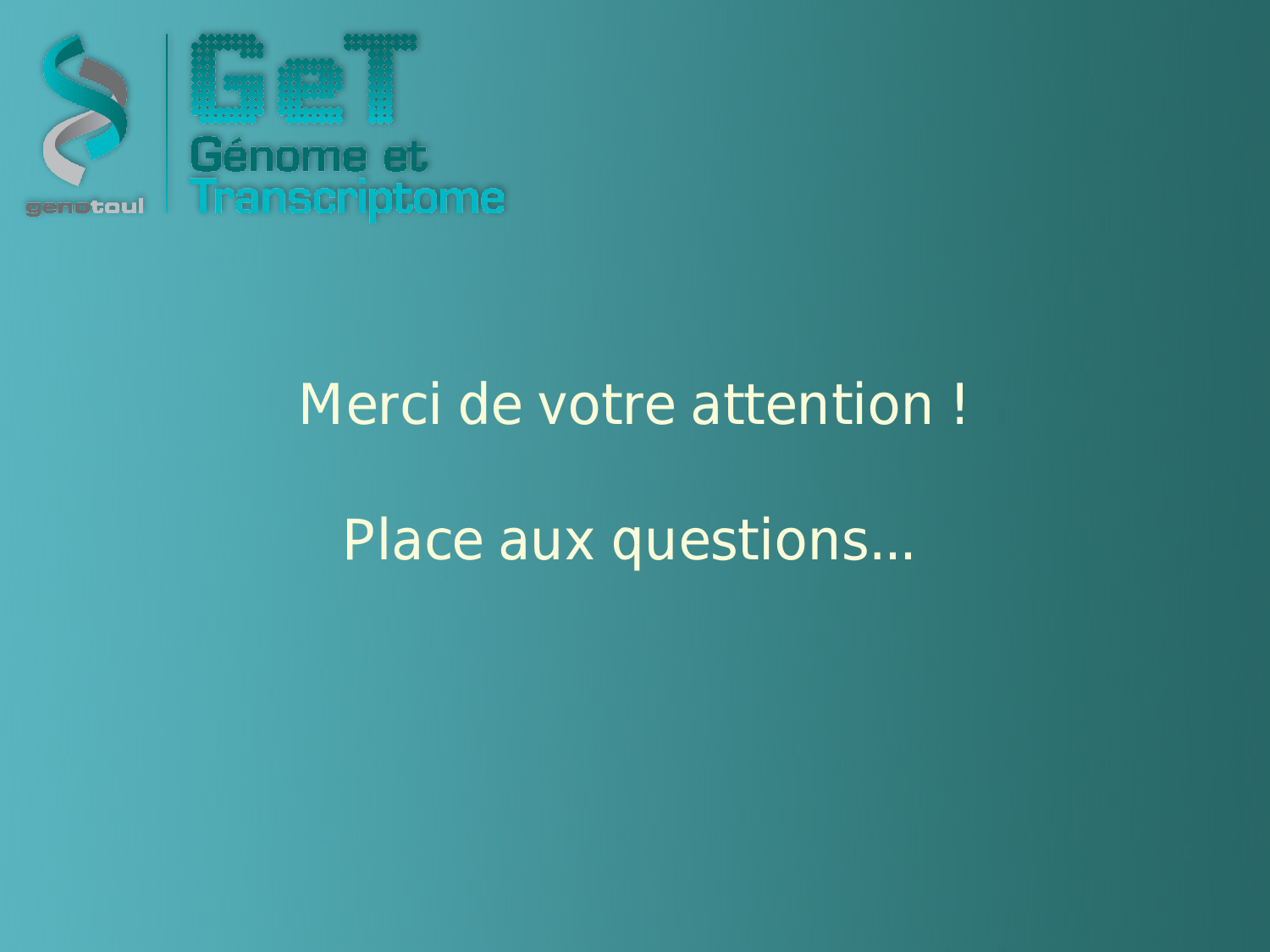

# Merci de votre attention ! Place aux questions…